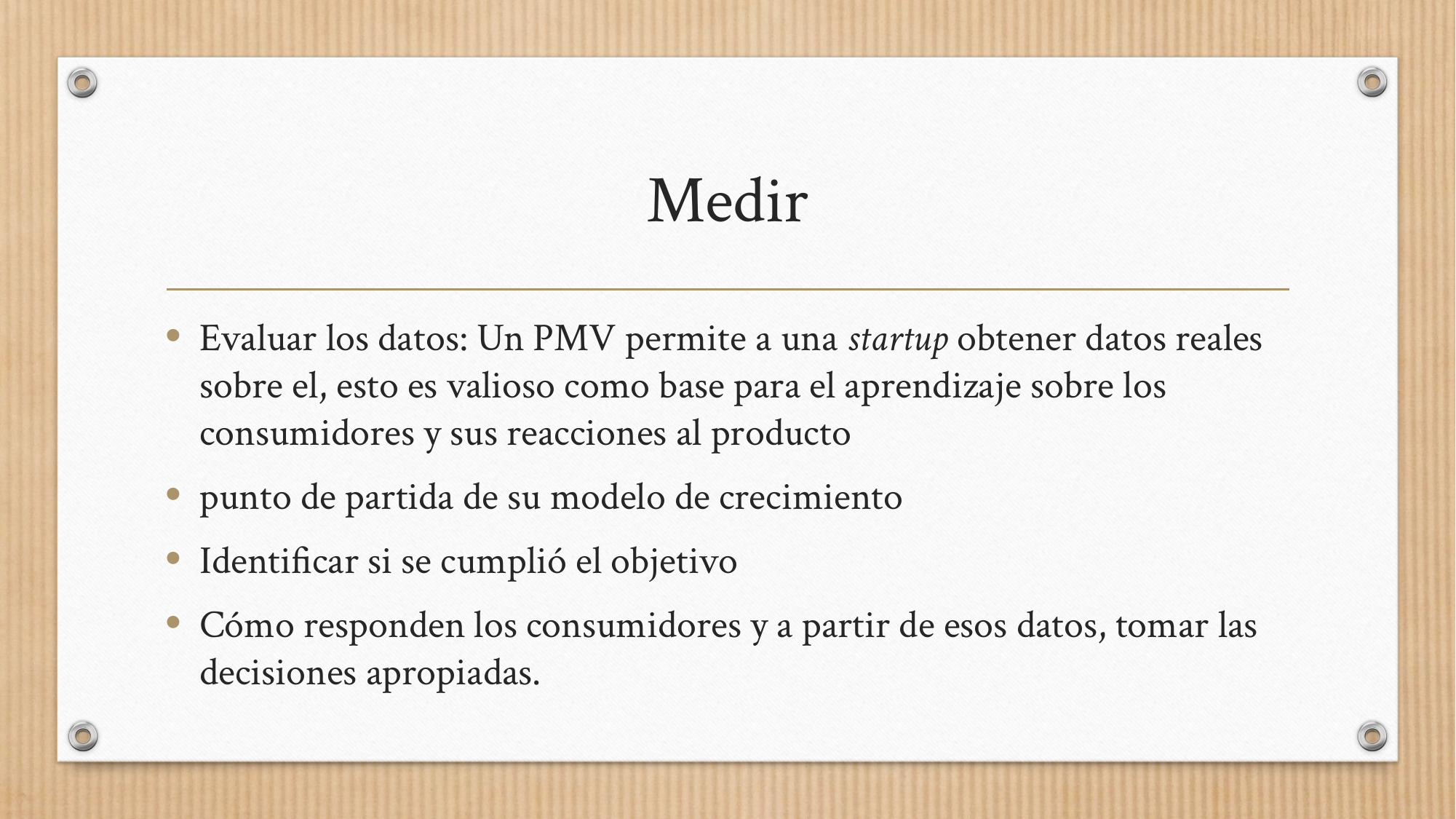

# Medir
Evaluar los datos: Un PMV permite a una startup obtener datos reales sobre el, esto es valioso como base para el aprendizaje sobre los consumidores y sus reacciones al producto
punto de partida de su modelo de crecimiento
Identificar si se cumplió el objetivo
Cómo responden los consumidores y a partir de esos datos, tomar las decisiones apropiadas.